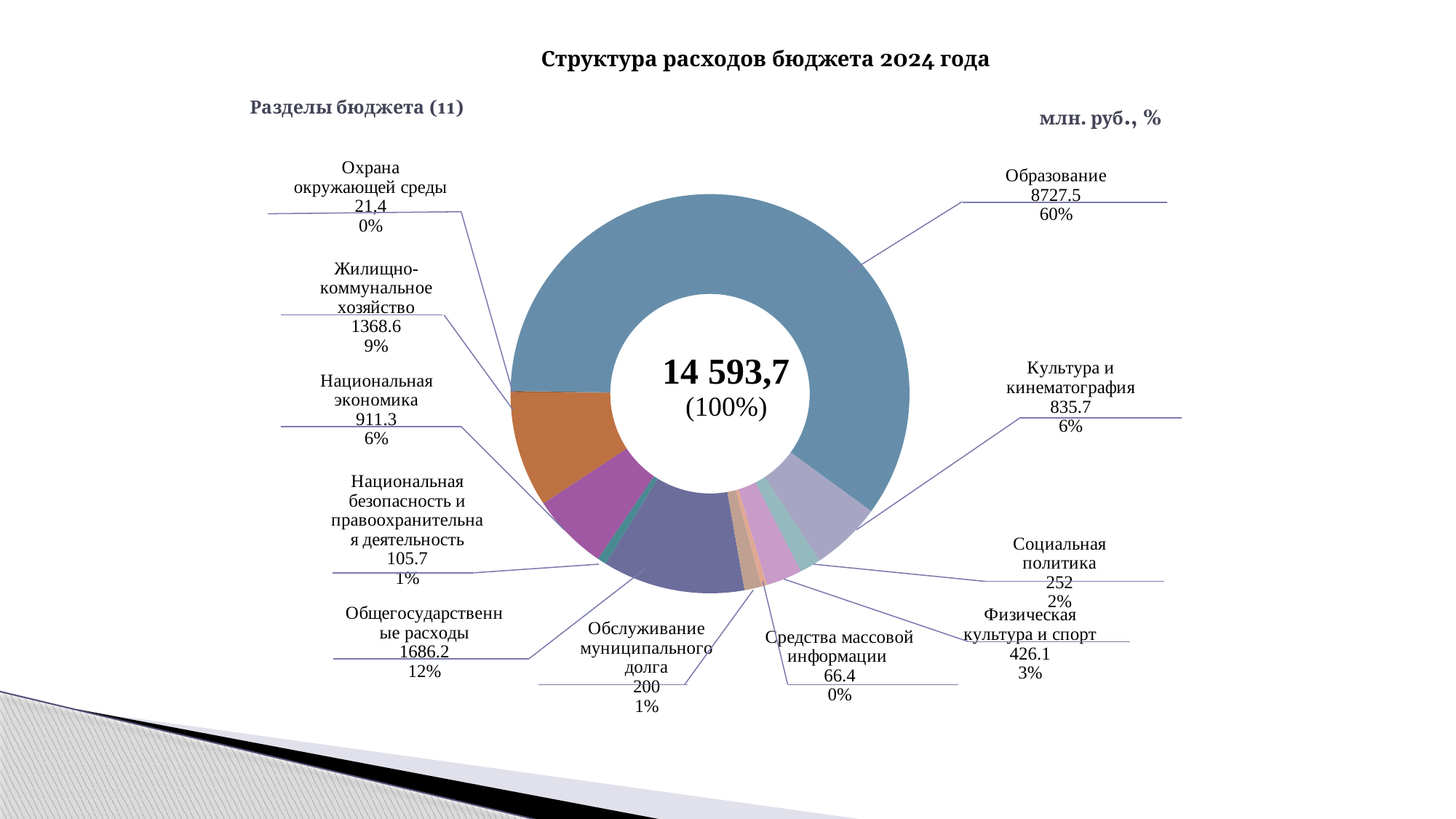

Структура расходов бюджета 2024 года

### Chart: Разделы бюджета (11)

| Category | Продажи |
|---|---|
| Общегосударственные расходы | 1686.2 |
| Национальная безопасность и правоохранительная деятельность | 105.7 |
| Национальная экономика | 911.3 |
| Жилищно-коммунальное хозяйство | 1368.6 |
| Охрана окружающей среды | 14.2 |
| Образование | 8727.5 |
| Культура и кинематография | 835.7 |
| Социальная политика | 252.0 |
| Физическая культура и спорт | 426.1 |
| Средства массовой информации  | 66.4 |
| Обслуживание муниципального долга | 200.0 |